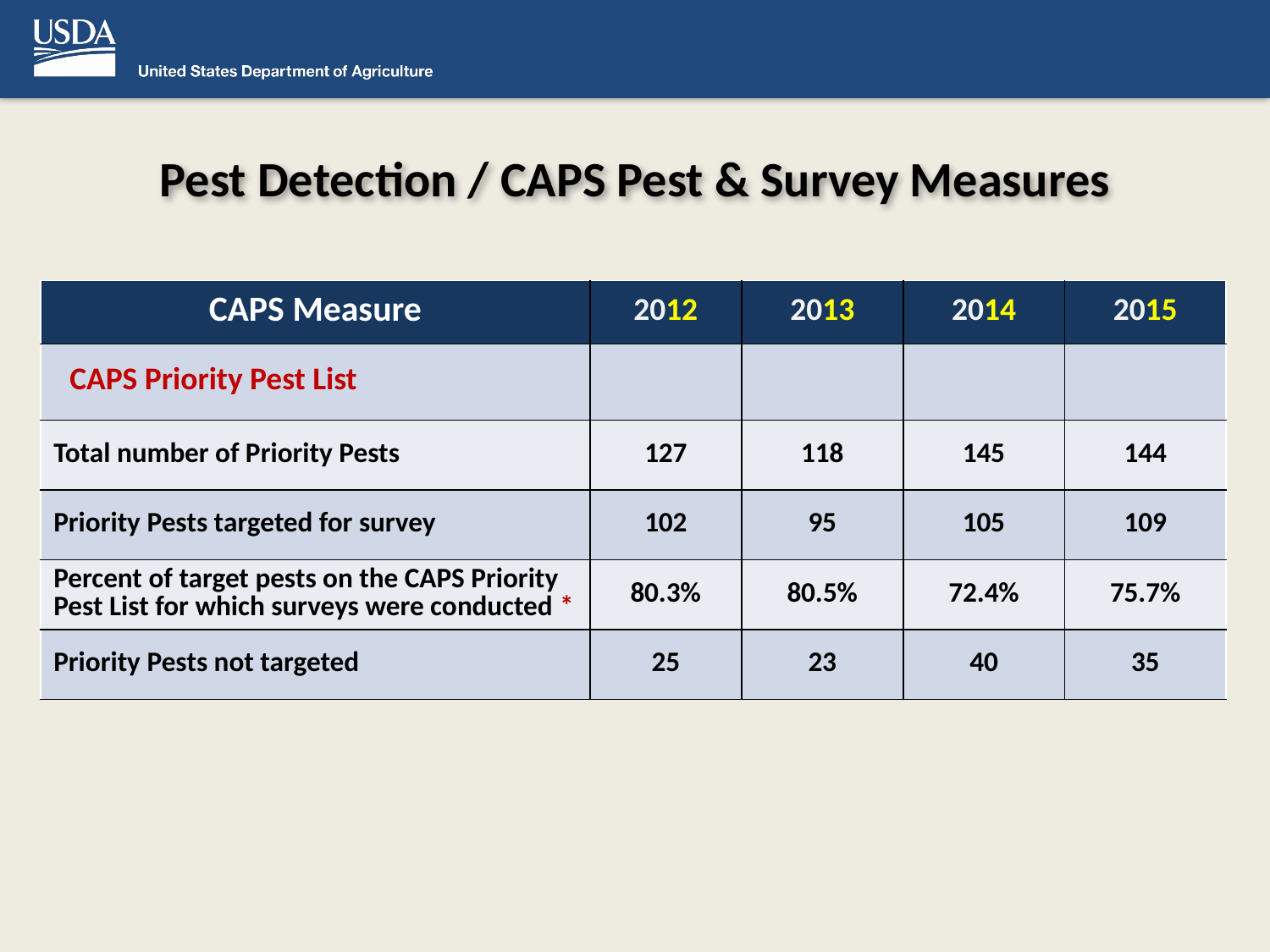

# Pest Detection / CAPS Pest & Survey Measures
| CAPS Measure | 2012 | 2013 | 2014 | 2015 |
| --- | --- | --- | --- | --- |
| CAPS Priority Pest List |  |  |  |  |
| Total number of Priority Pests | 127 | 118 | 145 | 144 |
| Priority Pests targeted for survey | 102 | 95 | 105 | 109 |
| Percent of target pests on the CAPS Priority Pest List for which surveys were conducted \* | 80.3% | 80.5% | 72.4% | 75.7% |
| Priority Pests not targeted | 25 | 23 | 40 | 35 |